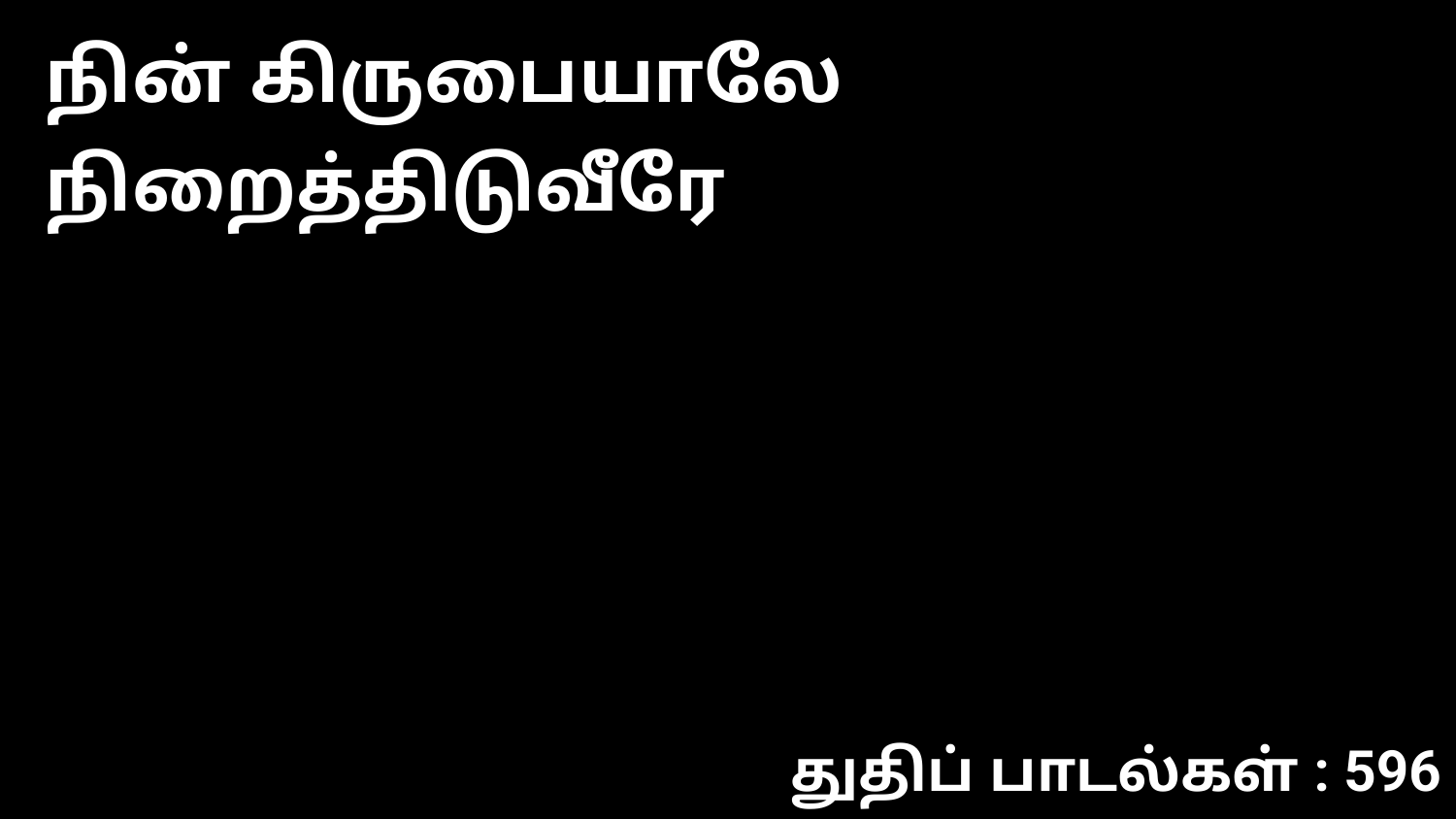

நின் கிருபையாலே நிறைத்திடுவீரே
துதிப் பாடல்கள் : 596